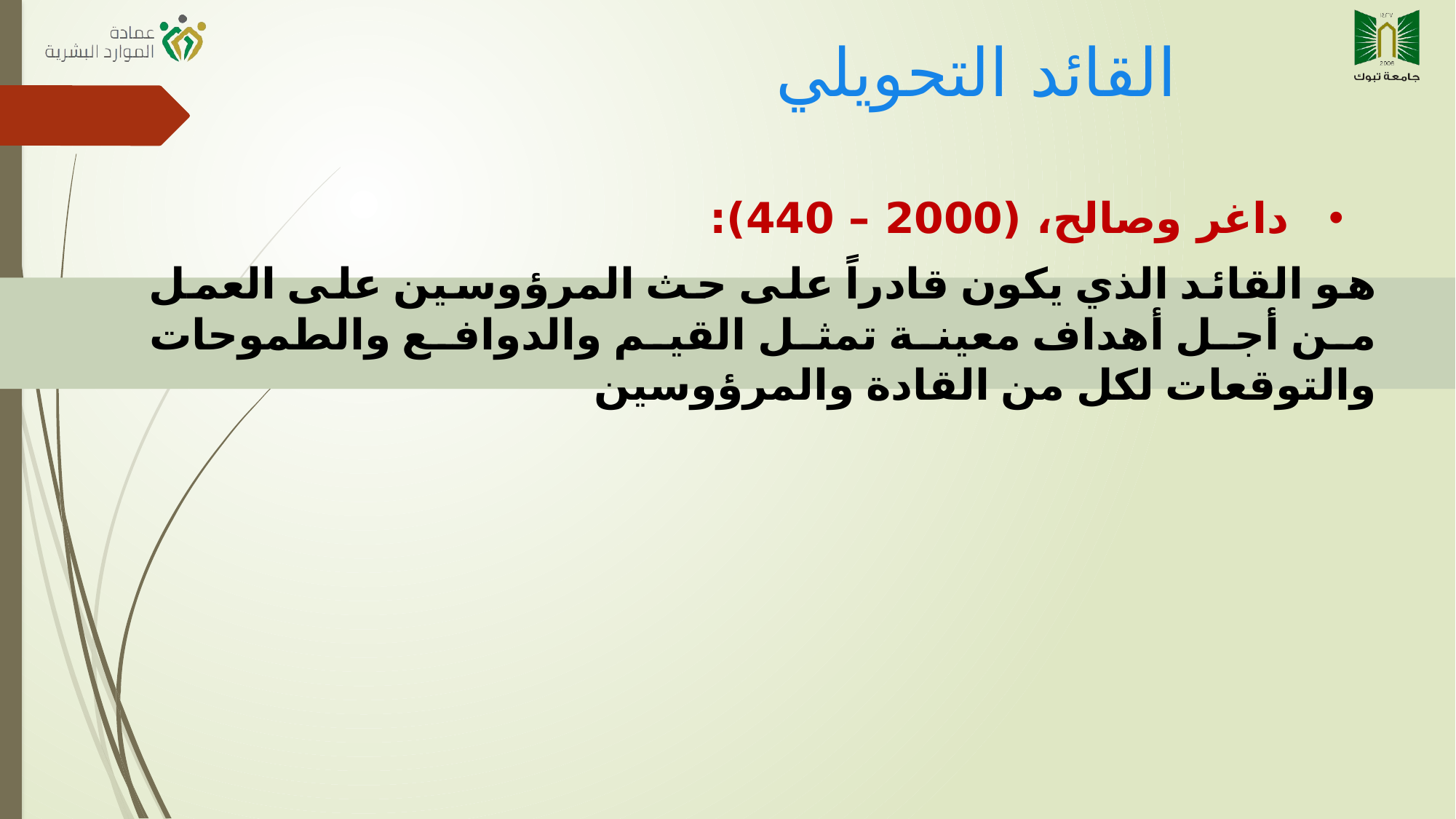

القائد التحويلي

داغر وصالح، (2000 – 440):
هو القائد الذي يكون قادراً على حث المرؤوسين على العمل من أجل أهداف معينة تمثل القيم والدوافع والطموحات والتوقعات لكل من القادة والمرؤوسين